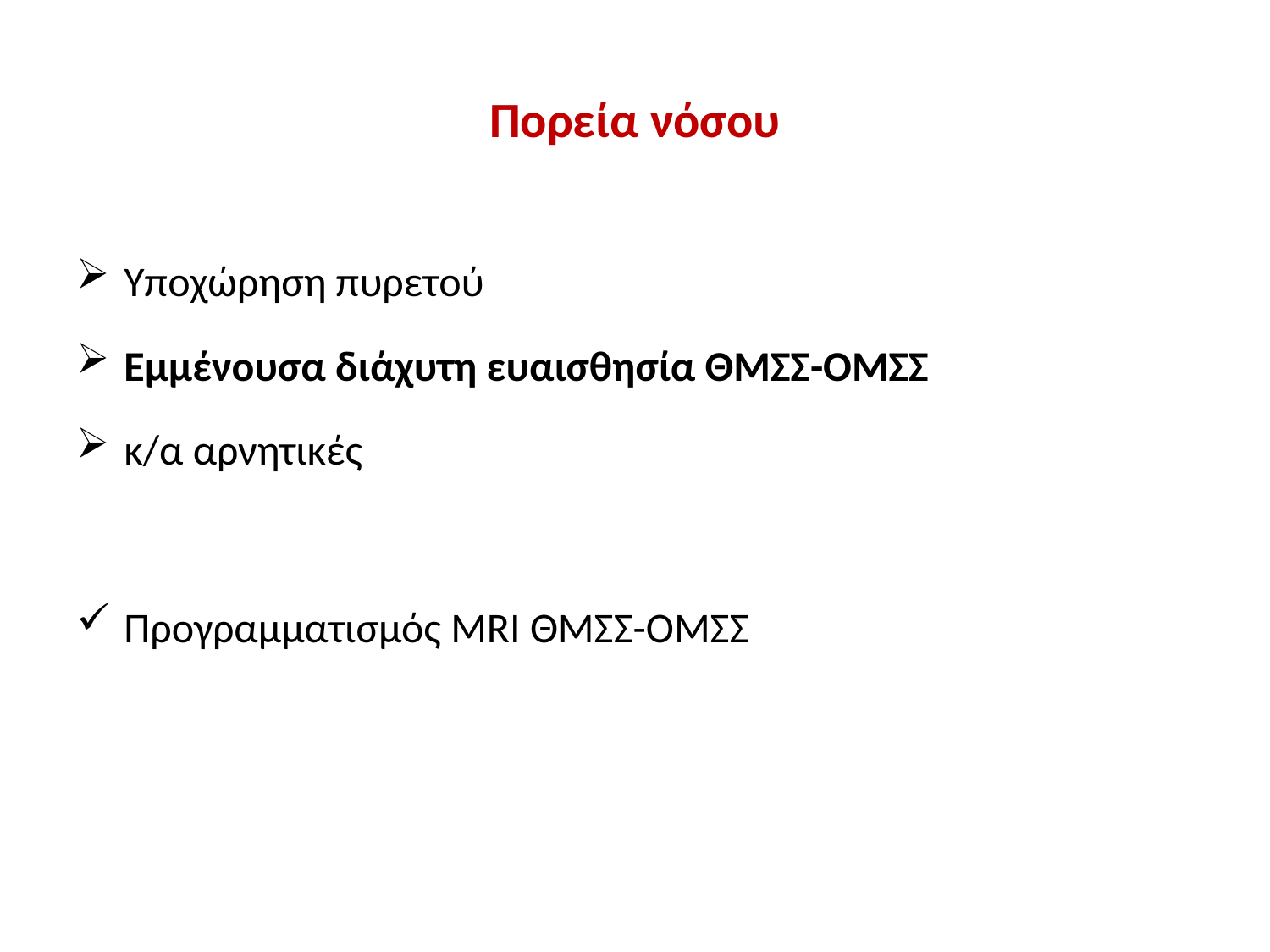

# Πορεία νόσου
Υποχώρηση πυρετού
Εμμένουσα διάχυτη ευαισθησία ΘΜΣΣ-ΟΜΣΣ
κ/α αρνητικές

Προγραμματισμός MRI ΘΜΣΣ-ΟΜΣΣ